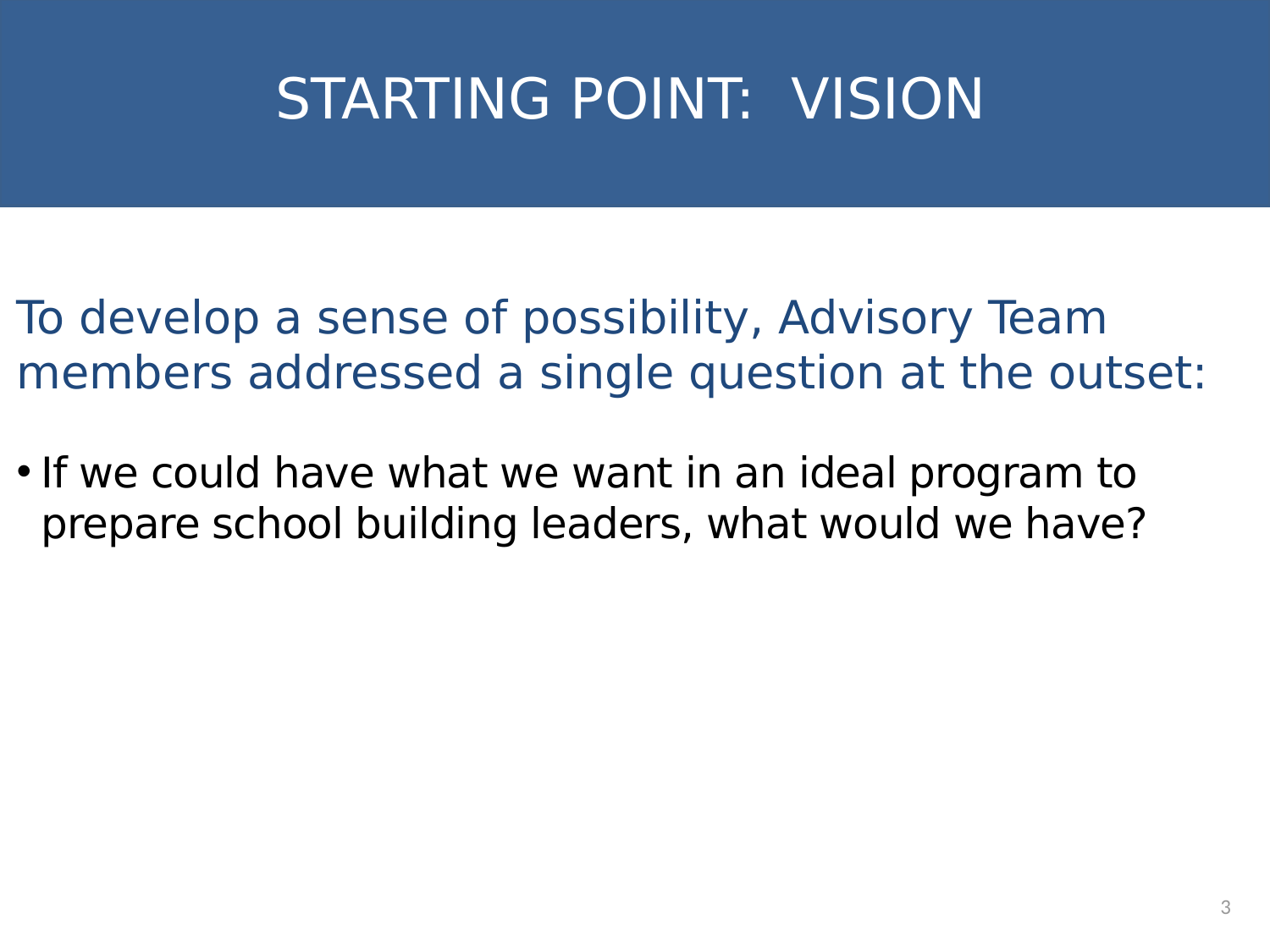

Recap: Deliverables

Starting point:  Vision
To develop a sense of possibility, Advisory Team members addressed a single question at the outset:

If we could have what we want in an ideal program to prepare school building leaders, what would we have?

3